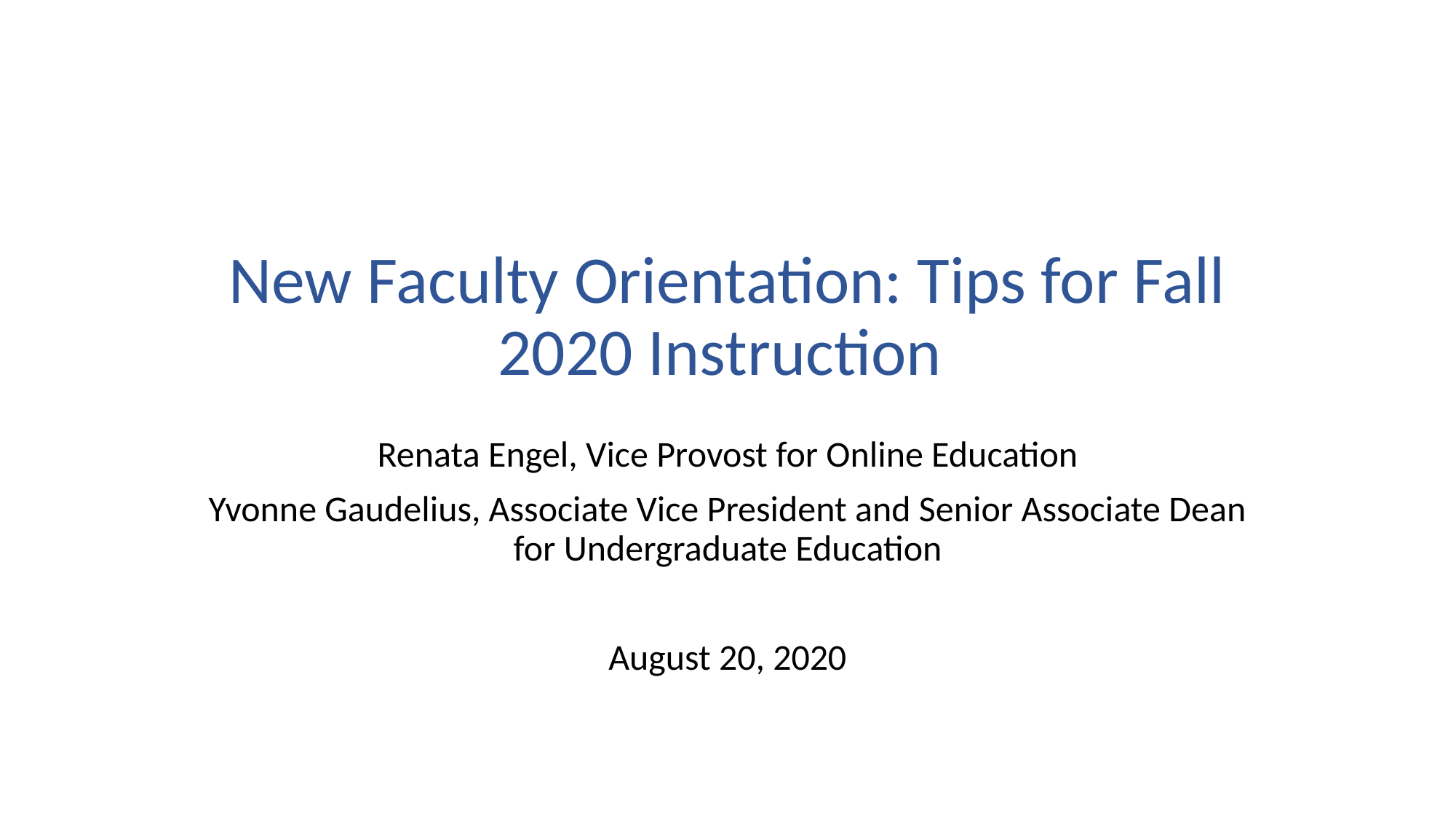

# New Faculty Orientation: Tips for Fall 2020 Instruction
Renata Engel, Vice Provost for Online Education
Yvonne Gaudelius, Associate Vice President and Senior Associate Dean for Undergraduate Education

August 20, 2020